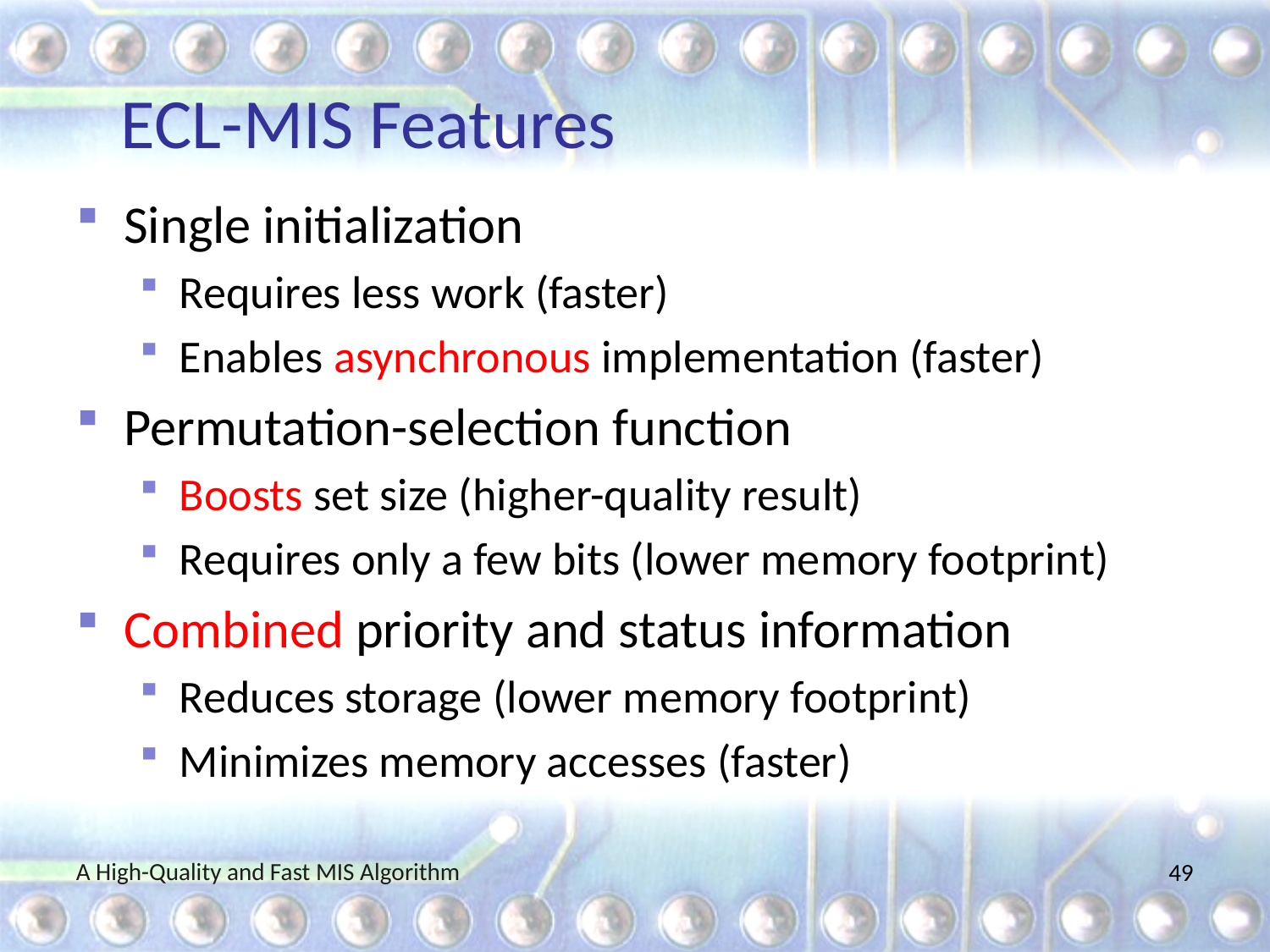

# ECL-MIS Features
Single initialization
Requires less work (faster)
Enables asynchronous implementation (faster)
Permutation-selection function
Boosts set size (higher-quality result)
Requires only a few bits (lower memory footprint)
Combined priority and status information
Reduces storage (lower memory footprint)
Minimizes memory accesses (faster)
A High-Quality and Fast MIS Algorithm
49